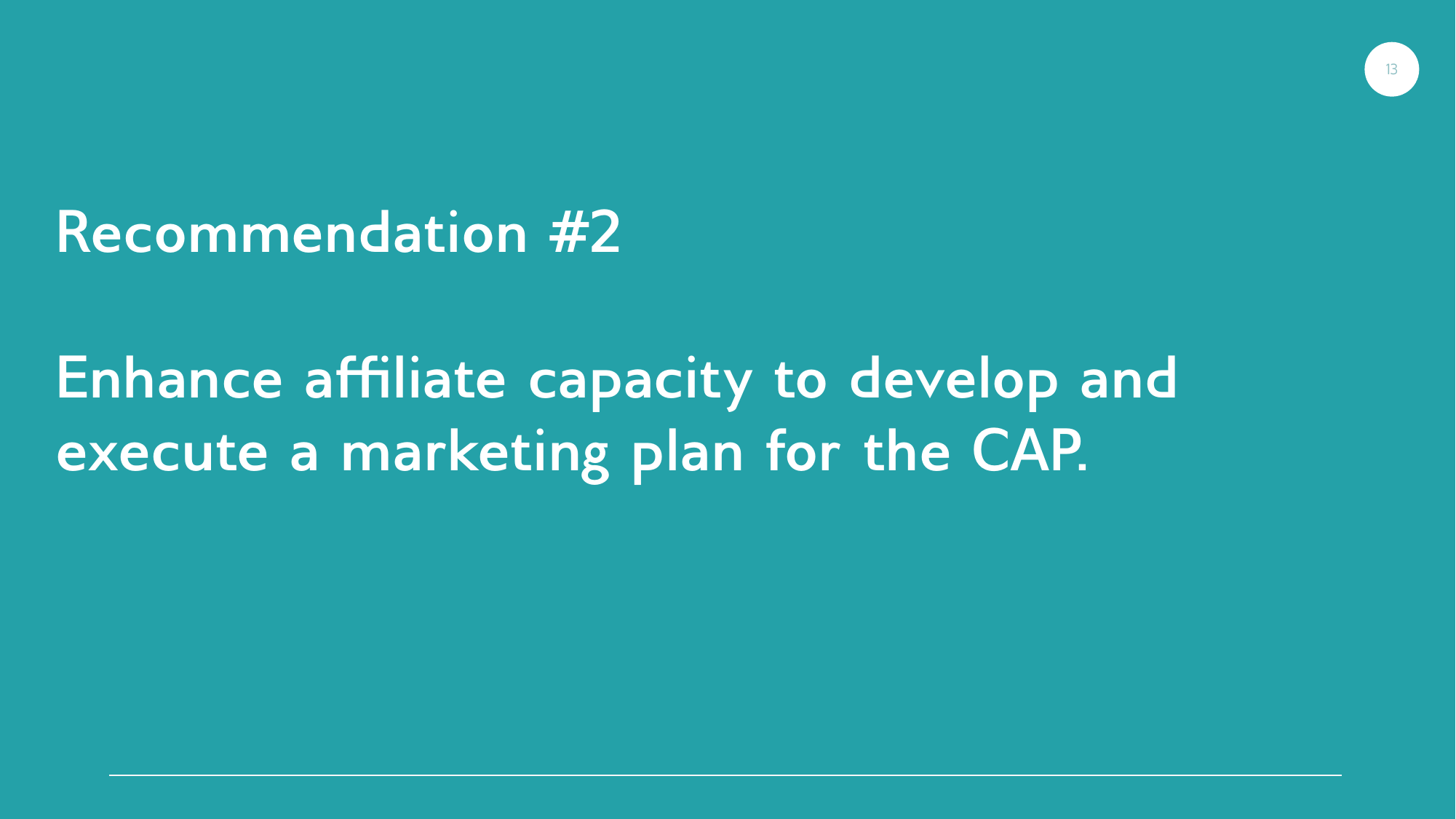

13
Recommendation #2

Enhance affiliate capacity to develop and execute a marketing plan for the CAP.